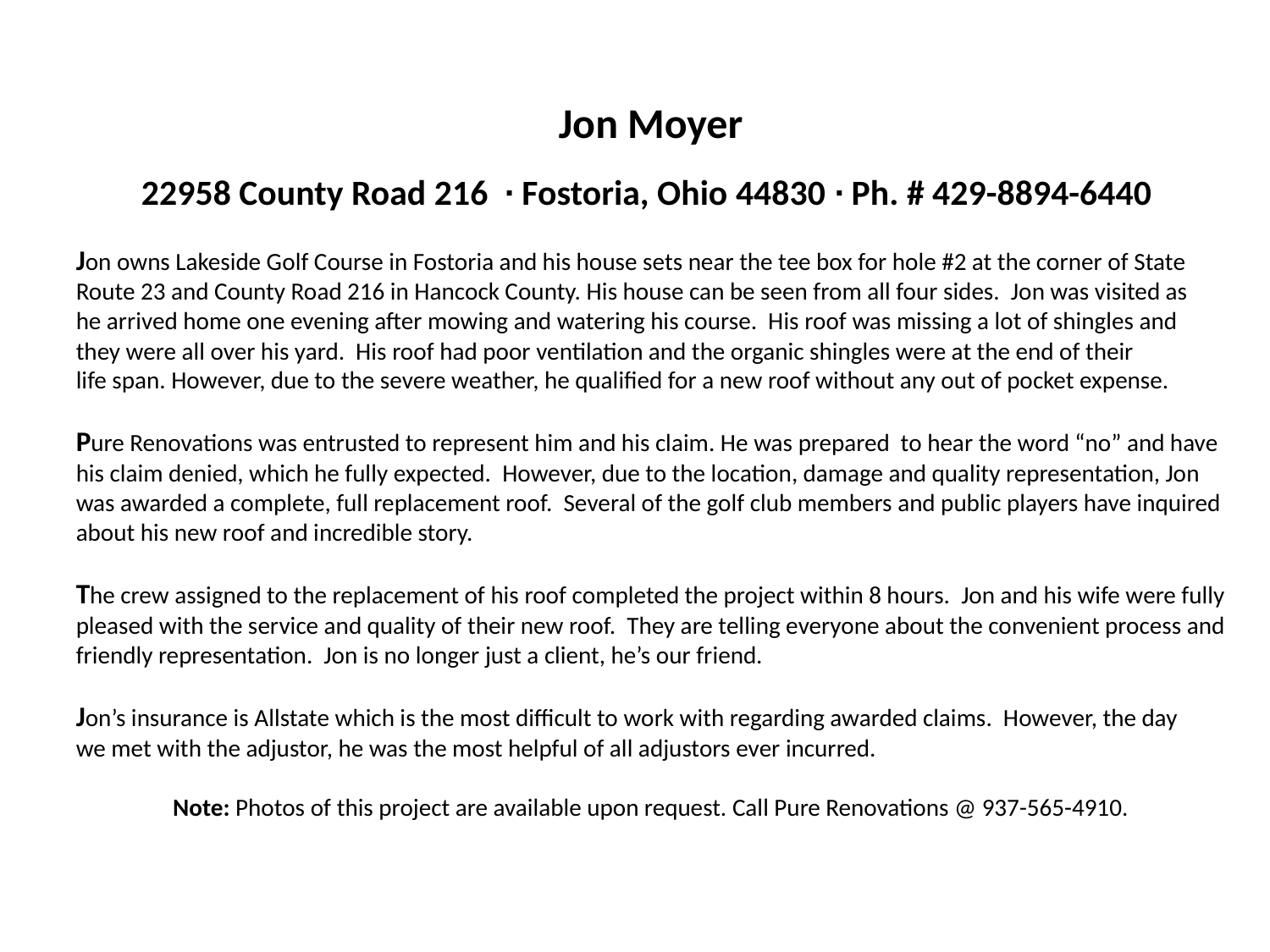

Jon Moyer

22958 County Road 216  ∙ Fostoria, Ohio 44830 ∙ Ph. # 429-8894-6440

Jon owns Lakeside Golf Course in Fostoria and his house sets near the tee box for hole #2 at the corner of State Route 23 and County Road 216 in Hancock County. His house can be seen from all four sides.  Jon was visited as
he arrived home one evening after mowing and watering his course.  His roof was missing a lot of shingles and they were all over his yard.  His roof had poor ventilation and the organic shingles were at the end of their
life span. However, due to the severe weather, he qualified for a new roof without any out of pocket expense.

Pure Renovations was entrusted to represent him and his claim. He was prepared  to hear the word “no” and have his claim denied, which he fully expected.  However, due to the location, damage and quality representation, Jon was awarded a complete, full replacement roof.  Several of the golf club members and public players have inquired about his new roof and incredible story.

The crew assigned to the replacement of his roof completed the project within 8 hours.  Jon and his wife were fully pleased with the service and quality of their new roof.  They are telling everyone about the convenient process and friendly representation.  Jon is no longer just a client, he’s our friend.

Jon’s insurance is Allstate which is the most difficult to work with regarding awarded claims.  However, the day
we met with the adjustor, he was the most helpful of all adjustors ever incurred.

Note: Photos of this project are available upon request. Call Pure Renovations @ 937-565-4910.